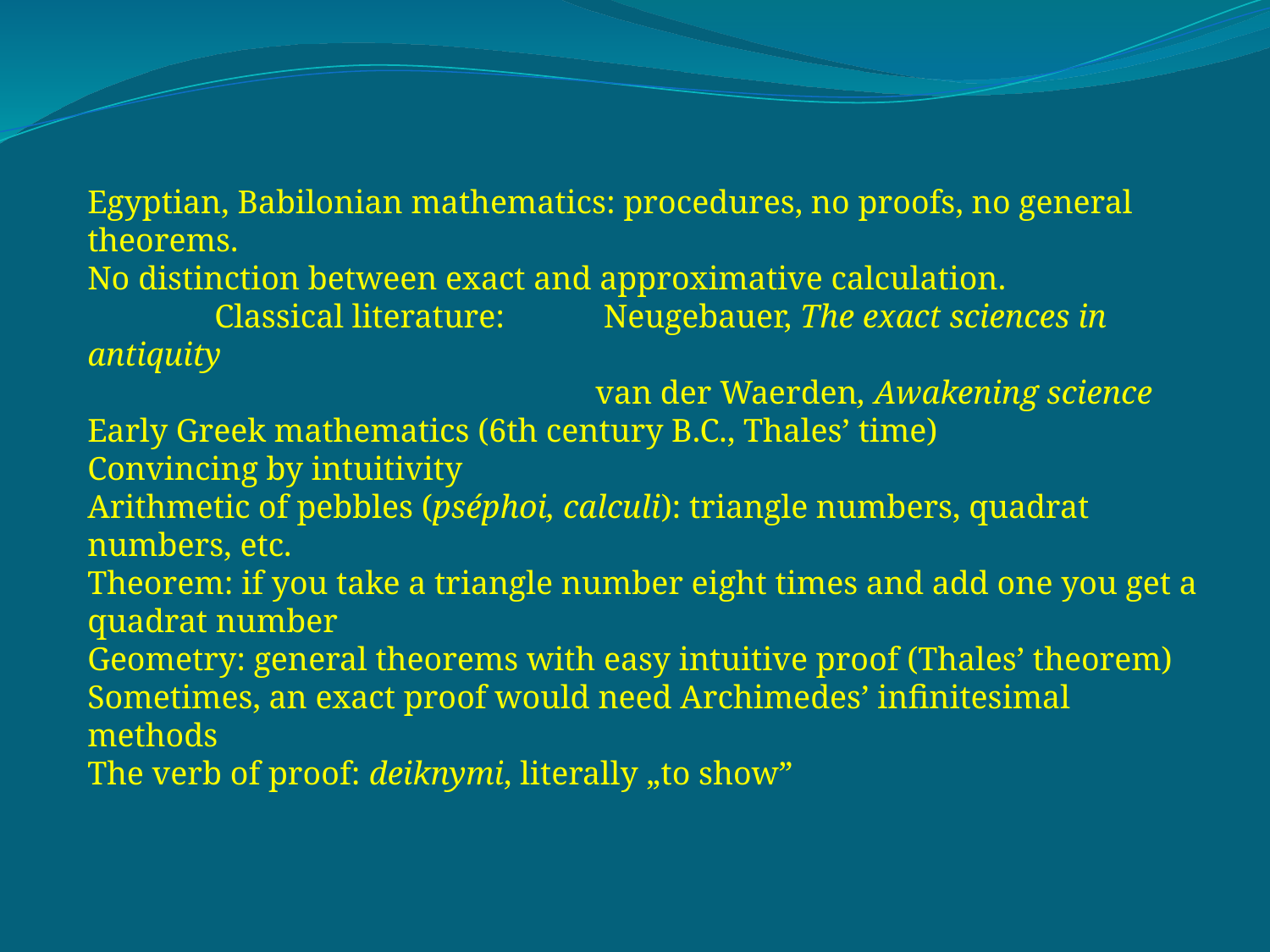

Egyptian, Babilonian mathematics: procedures, no proofs, no general theorems.
No distinction between exact and approximative calculation.
	Classical literature:	 Neugebauer, The exact sciences in antiquity
				van der Waerden, Awakening science
Early Greek mathematics (6th century B.C., Thales’ time)
Convincing by intuitivity
Arithmetic of pebbles (pséphoi, calculi): triangle numbers, quadrat numbers, etc.
Theorem: if you take a triangle number eight times and add one you get a quadrat number
Geometry: general theorems with easy intuitive proof (Thales’ theorem)
Sometimes, an exact proof would need Archimedes’ infinitesimal methods
The verb of proof: deiknymi, literally „to show”